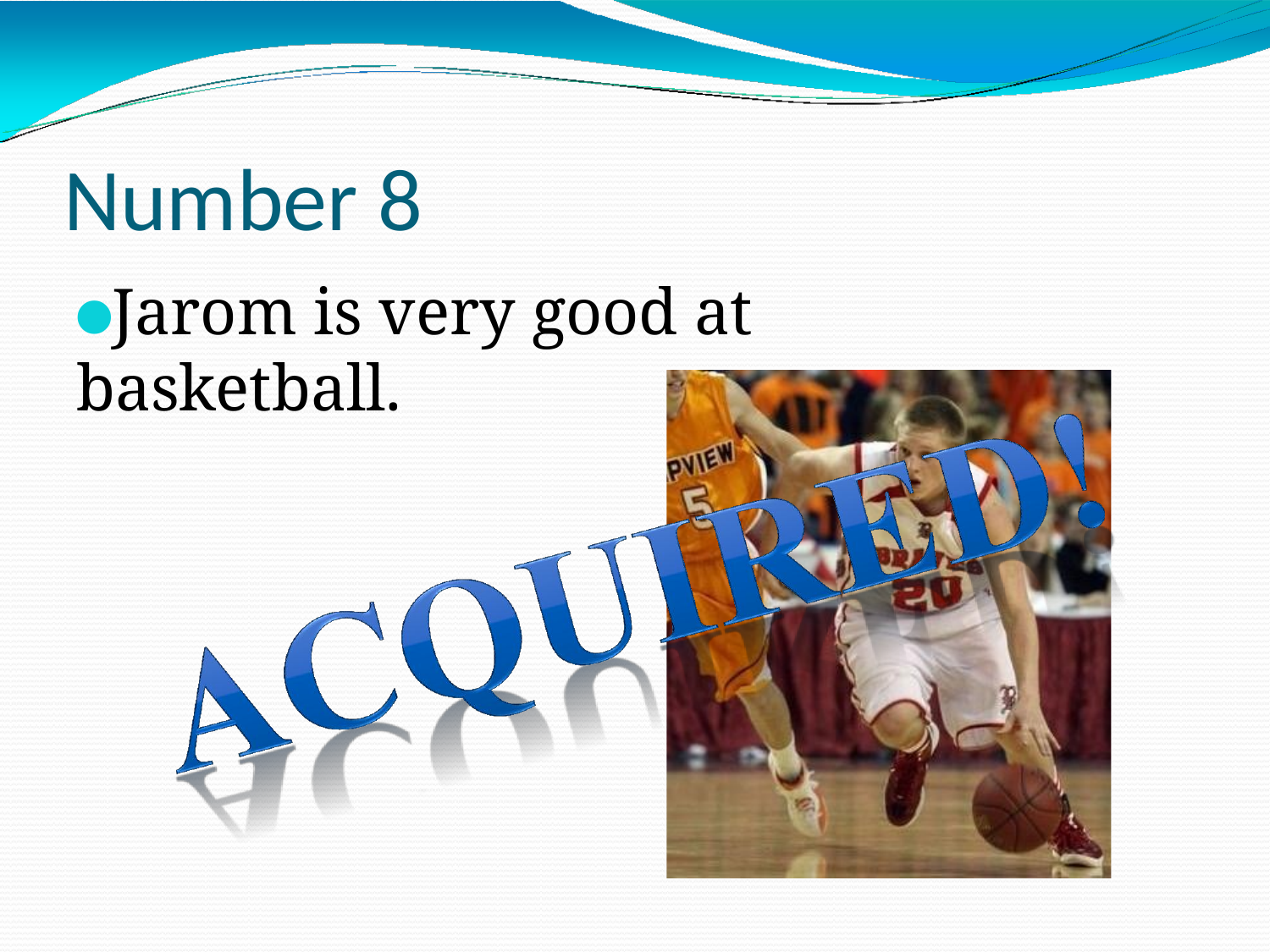

# Number 8
⚫Jarom is very good at basketball.